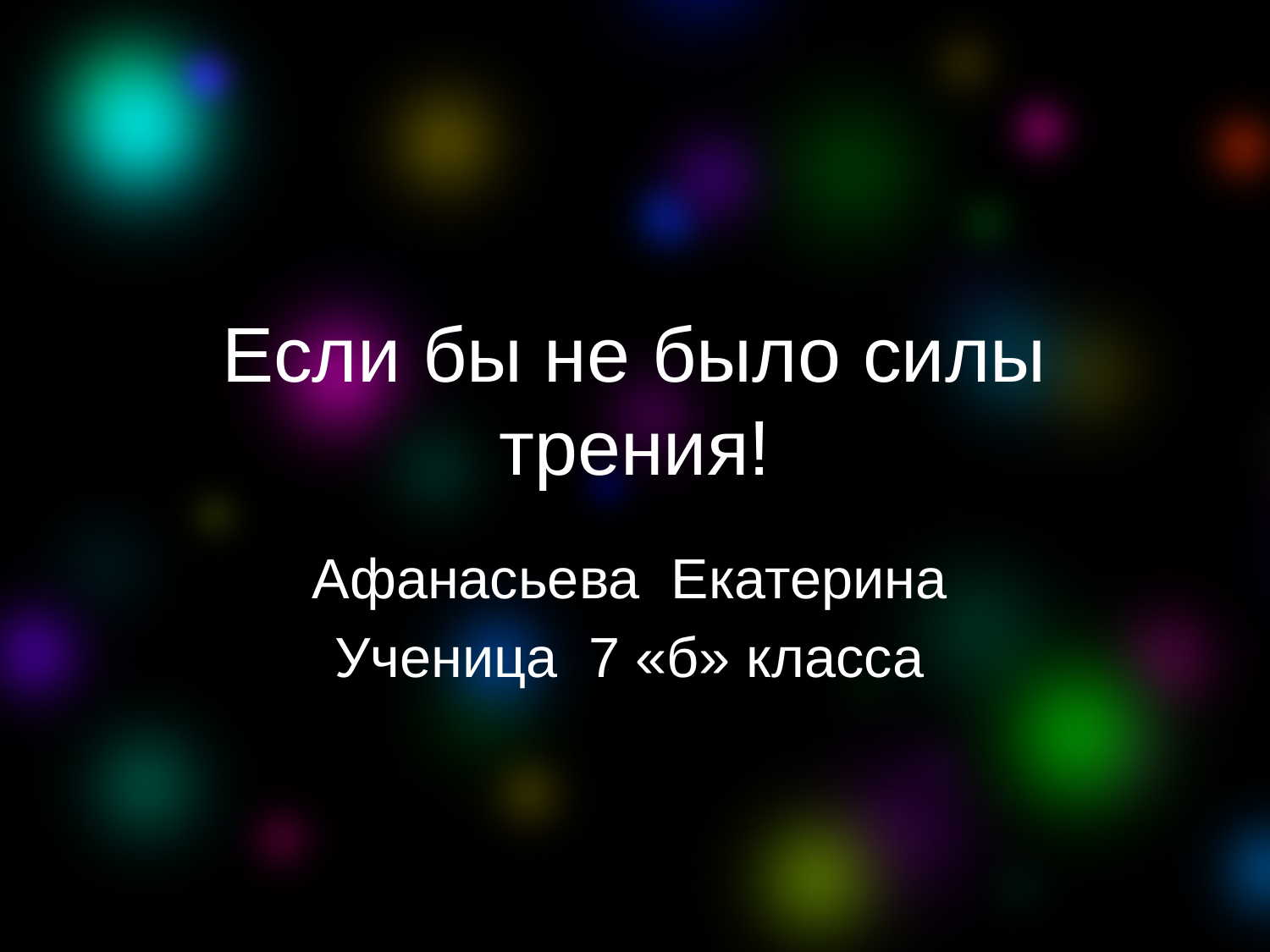

# Если бы не было силы трения!
Афанасьева  Екатерина
Ученица  7 «б» класса